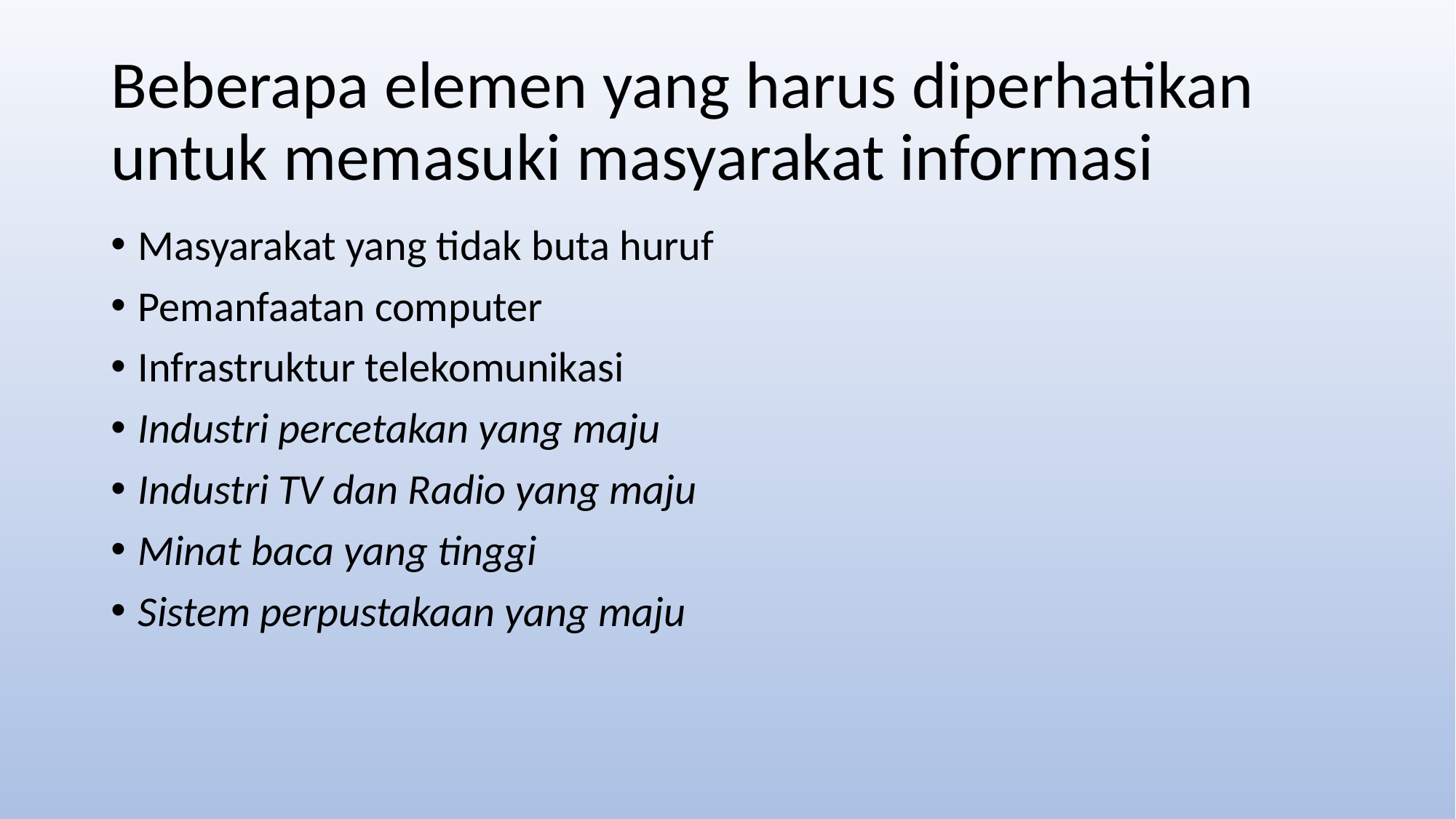

# Beberapa elemen yang harus diperhatikan untuk memasuki masyarakat informasi
Masyarakat yang tidak buta huruf
Pemanfaatan computer
Infrastruktur telekomunikasi
Industri percetakan yang maju
Industri TV dan Radio yang maju
Minat baca yang tinggi
Sistem perpustakaan yang maju